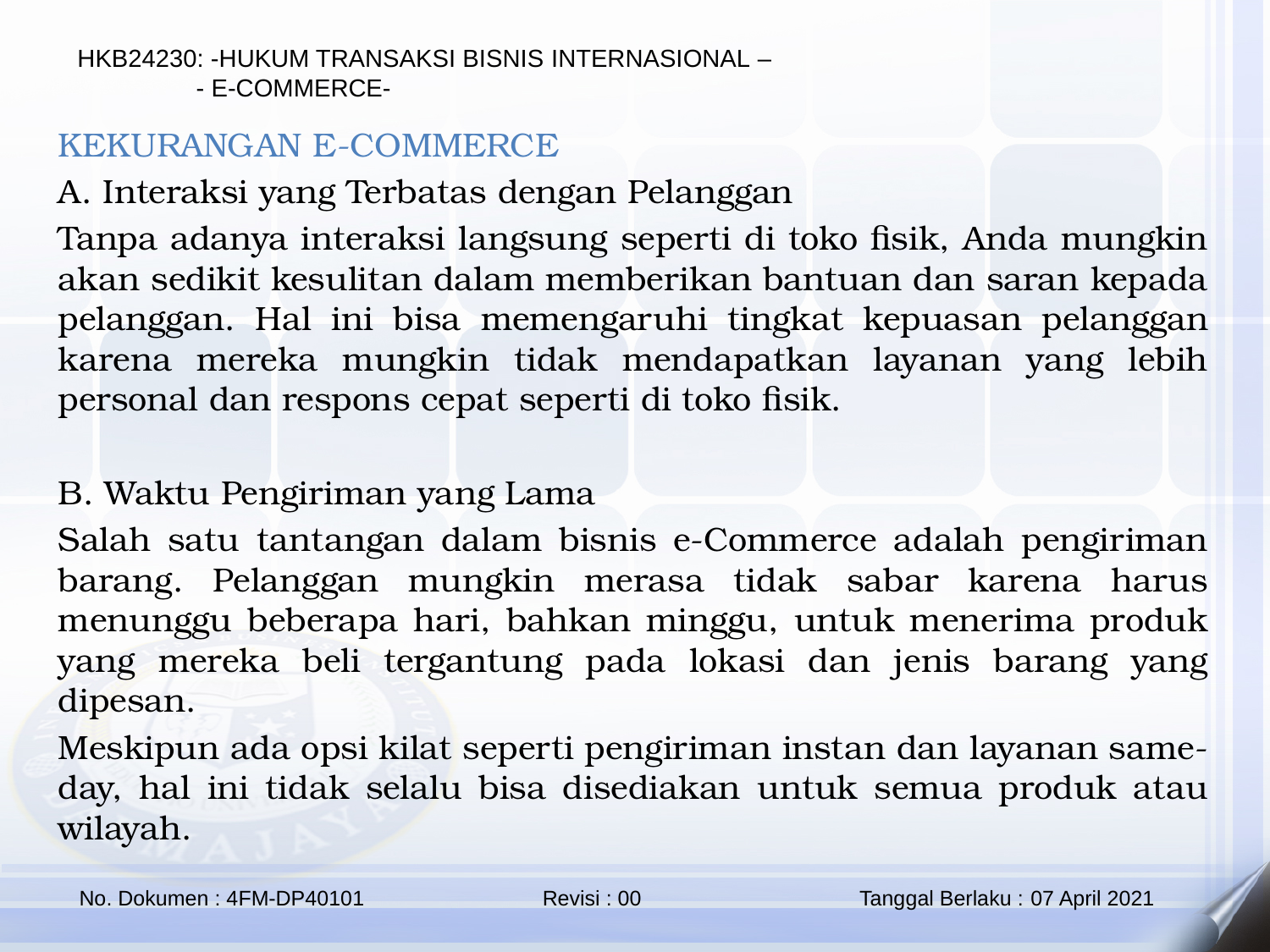

KEKURANGAN E-COMMERCE
A. Interaksi yang Terbatas dengan Pelanggan
Tanpa adanya interaksi langsung seperti di toko fisik, Anda mungkin akan sedikit kesulitan dalam memberikan bantuan dan saran kepada pelanggan. Hal ini bisa memengaruhi tingkat kepuasan pelanggan karena mereka mungkin tidak mendapatkan layanan yang lebih personal dan respons cepat seperti di toko fisik.

B. Waktu Pengiriman yang Lama
Salah satu tantangan dalam bisnis e-Commerce adalah pengiriman barang. Pelanggan mungkin merasa tidak sabar karena harus menunggu beberapa hari, bahkan minggu, untuk menerima produk yang mereka beli tergantung pada lokasi dan jenis barang yang dipesan.
Meskipun ada opsi kilat seperti pengiriman instan dan layanan same-day, hal ini tidak selalu bisa disediakan untuk semua produk atau wilayah.